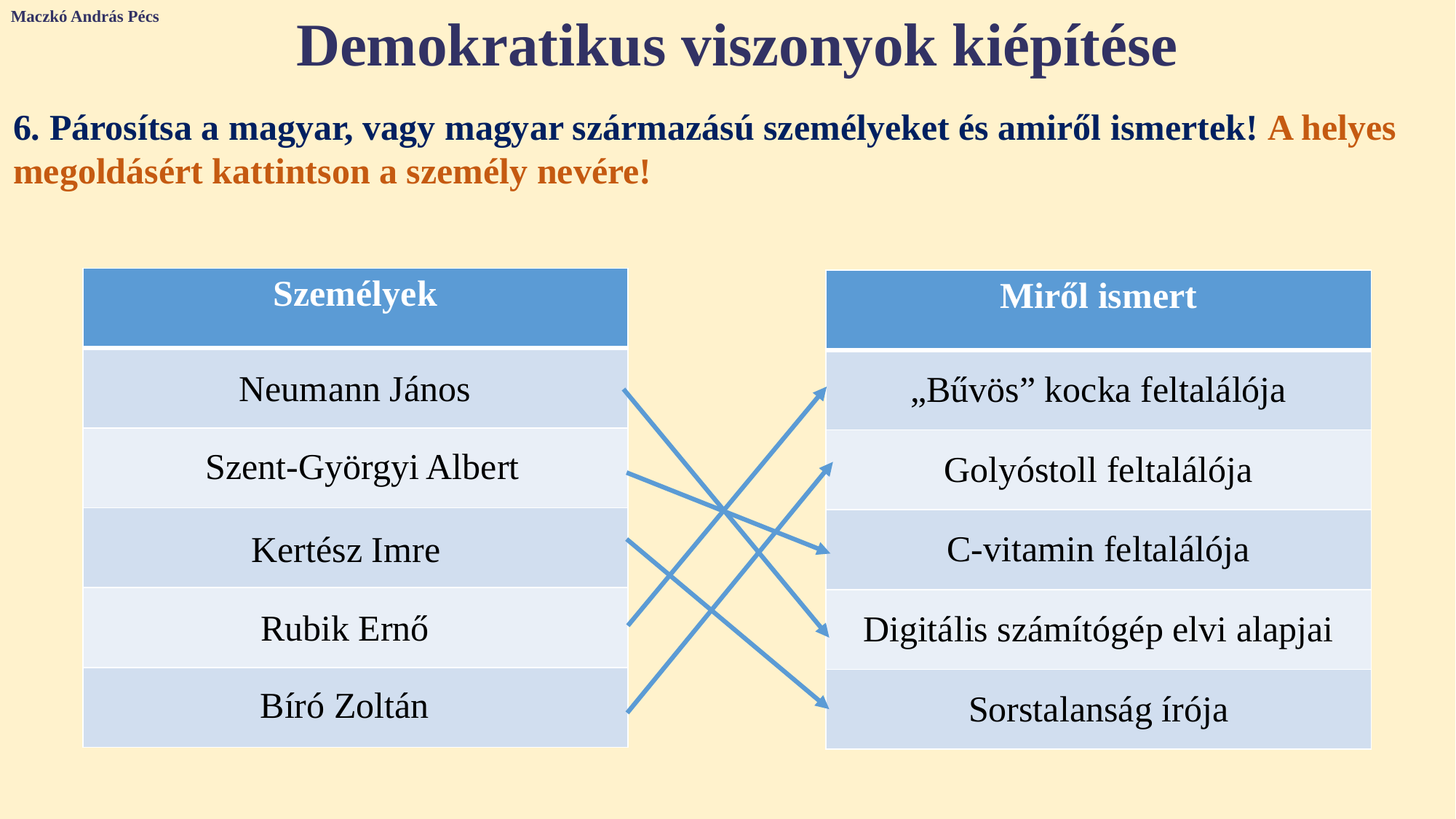

Maczkó András Pécs
Demokratikus viszonyok kiépítése
6. Párosítsa a magyar, vagy magyar származású személyeket és amiről ismertek! A helyes megoldásért kattintson a személy nevére!
| Személyek |
| --- |
|  |
|  |
|  |
|  |
|  |
| Miről ismert |
| --- |
| „Bűvös” kocka feltalálója |
| Golyóstoll feltalálója |
| C-vitamin feltalálója |
| Digitális számítógép elvi alapjai |
| Sorstalanság írója |
Neumann János
Szent-Györgyi Albert
Kertész Imre
Rubik Ernő
Bíró Zoltán